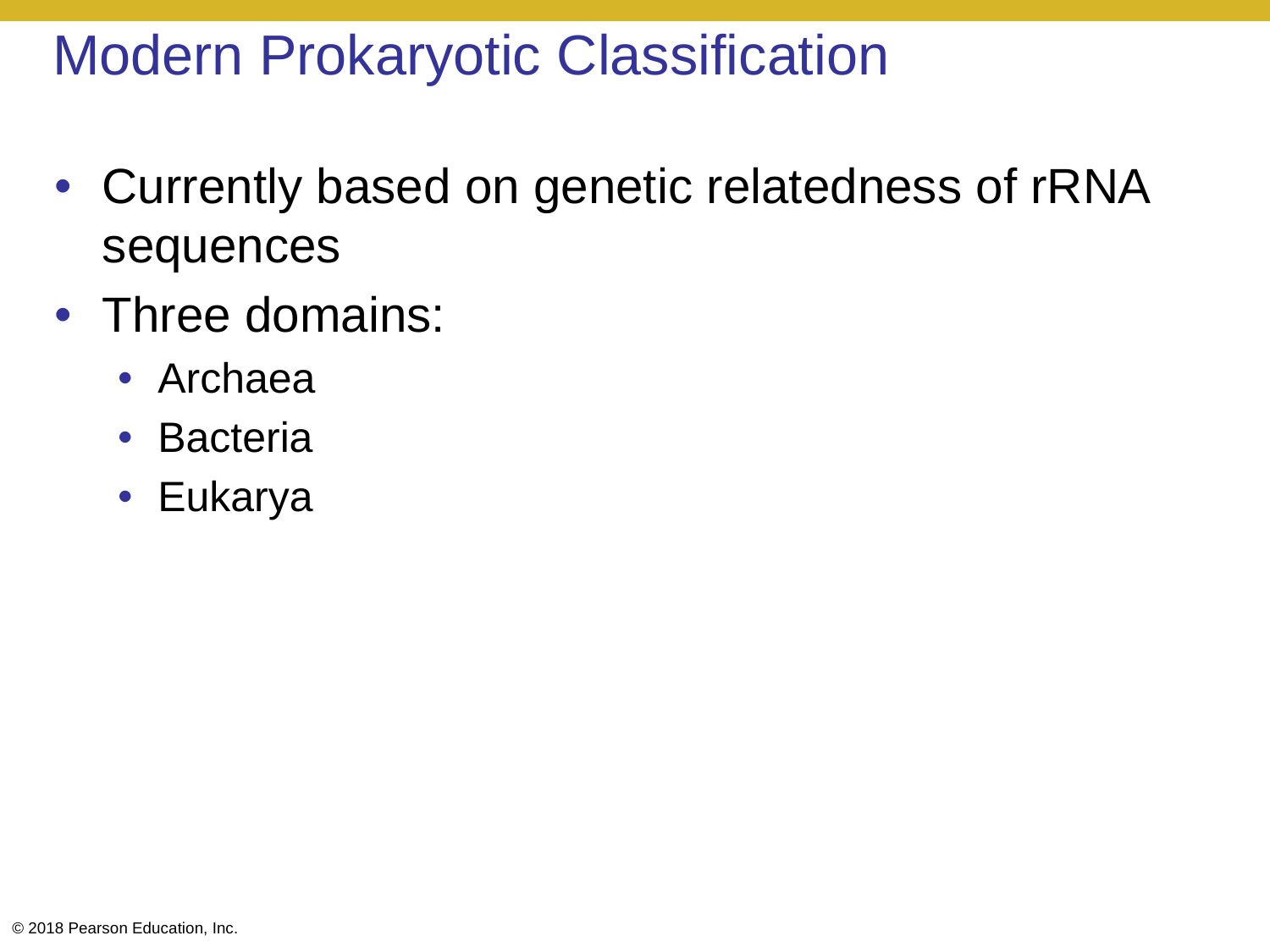

# Modern Prokaryotic Classification
Currently based on genetic relatedness of rRNA sequences
Three domains:
Archaea
Bacteria
Eukarya